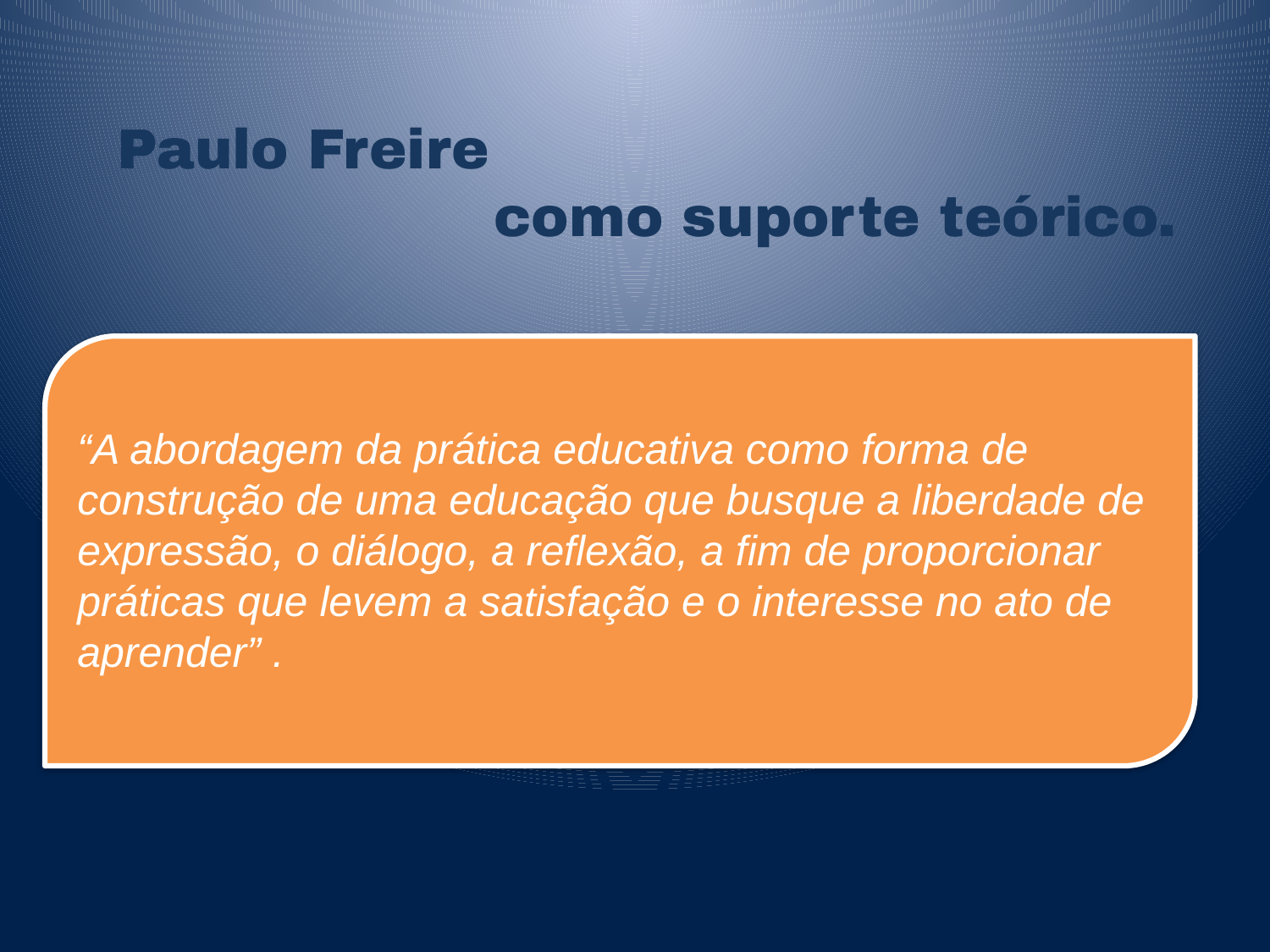

Paulo Freire
                    como suporte teórico.

“A abordagem da prática educativa como forma de construção de uma educação que busque a liberdade de expressão, o diálogo, a reflexão, a fim de proporcionar práticas que levem a satisfação e o interesse no ato de aprender” .